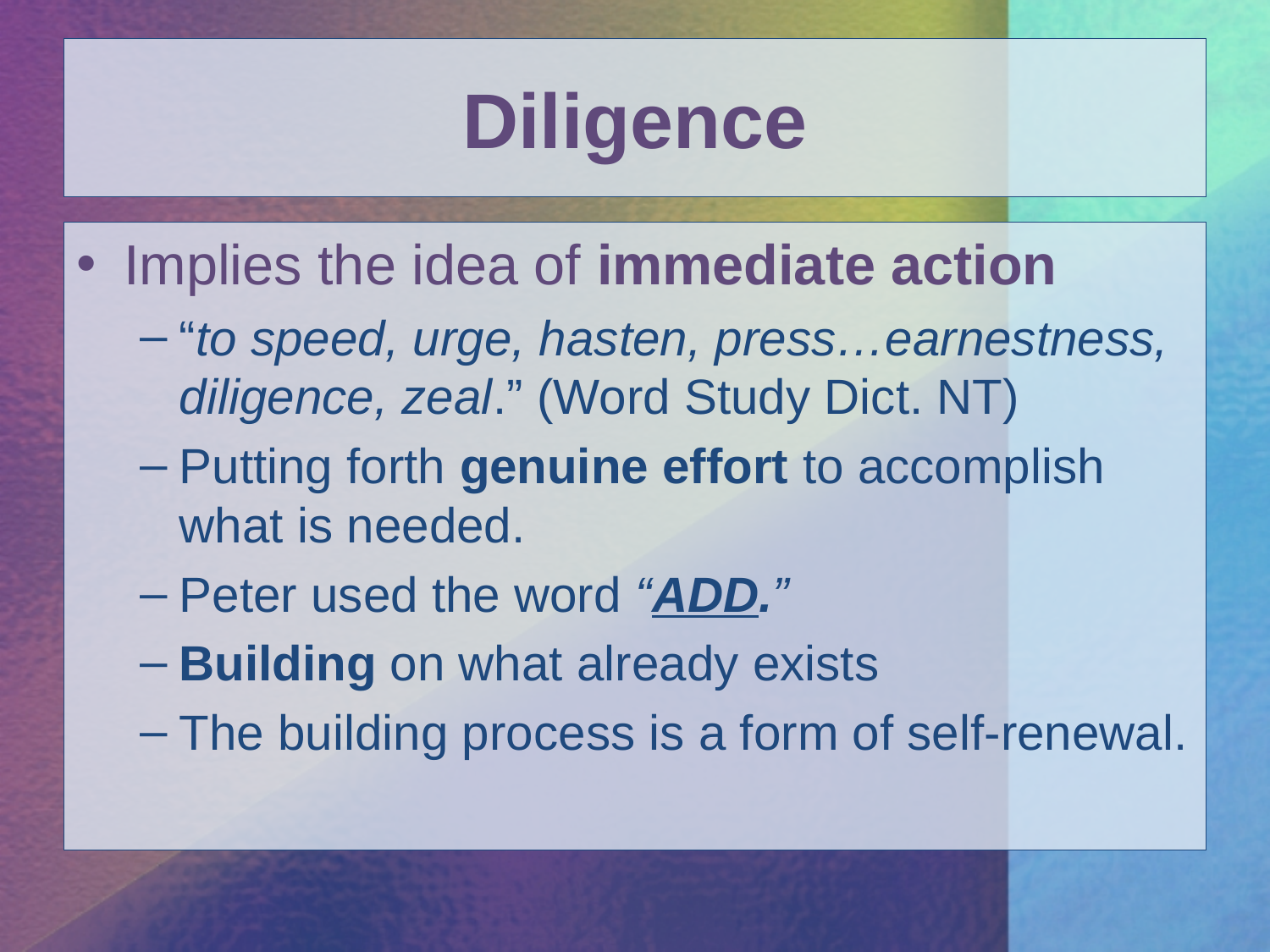

# Diligence
Implies the idea of immediate action
“to speed, urge, hasten, press…earnestness, diligence, zeal.” (Word Study Dict. NT)
Putting forth genuine effort to accomplish what is needed.
Peter used the word “ADD.”
Building on what already exists
The building process is a form of self-renewal.